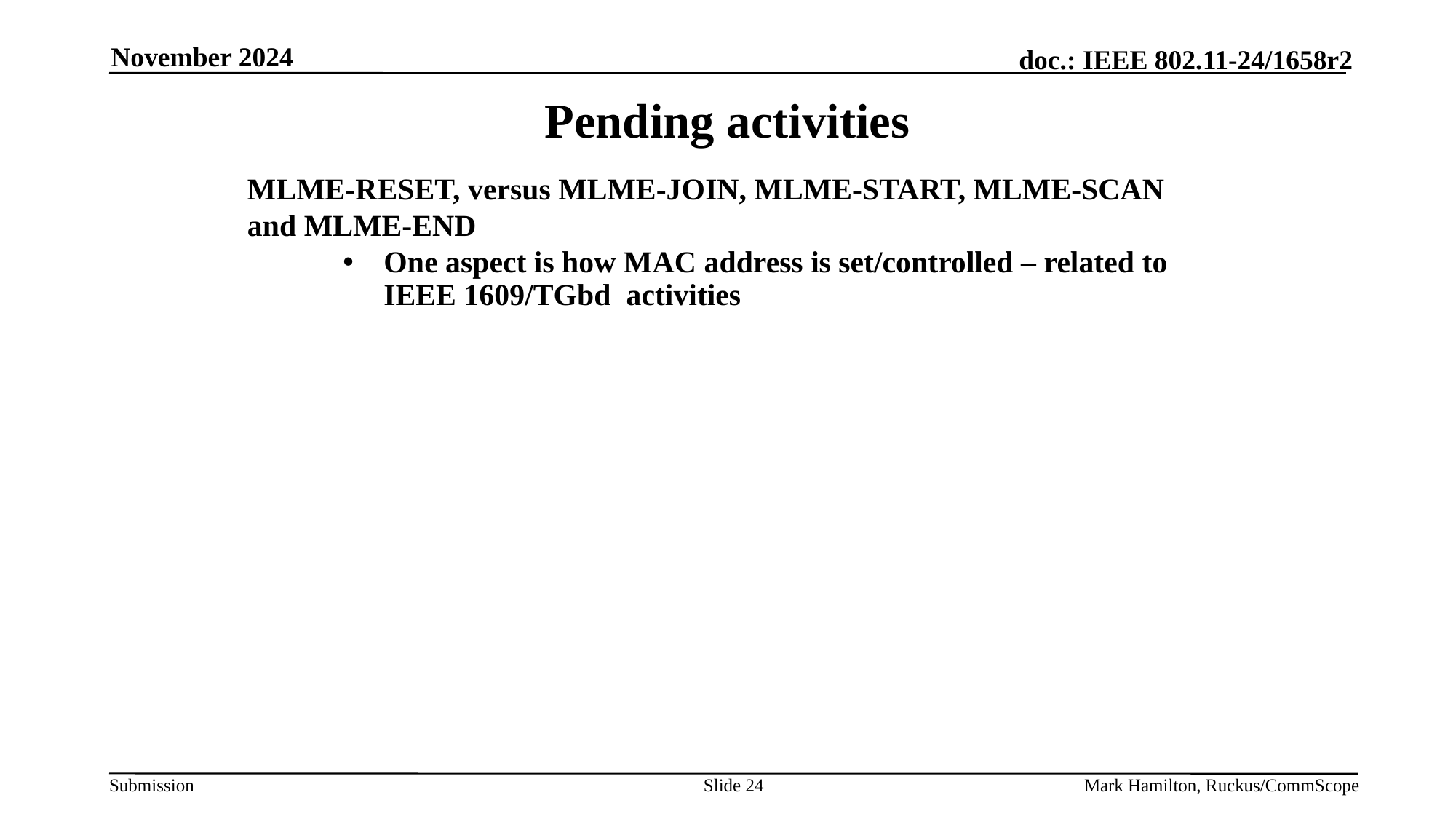

November 2024
# Pending activities
MLME-RESET, versus MLME-JOIN, MLME-START, MLME-SCAN and MLME-END
One aspect is how MAC address is set/controlled – related to IEEE 1609/TGbd  activities

Slide 24
Mark Hamilton, Ruckus/CommScope